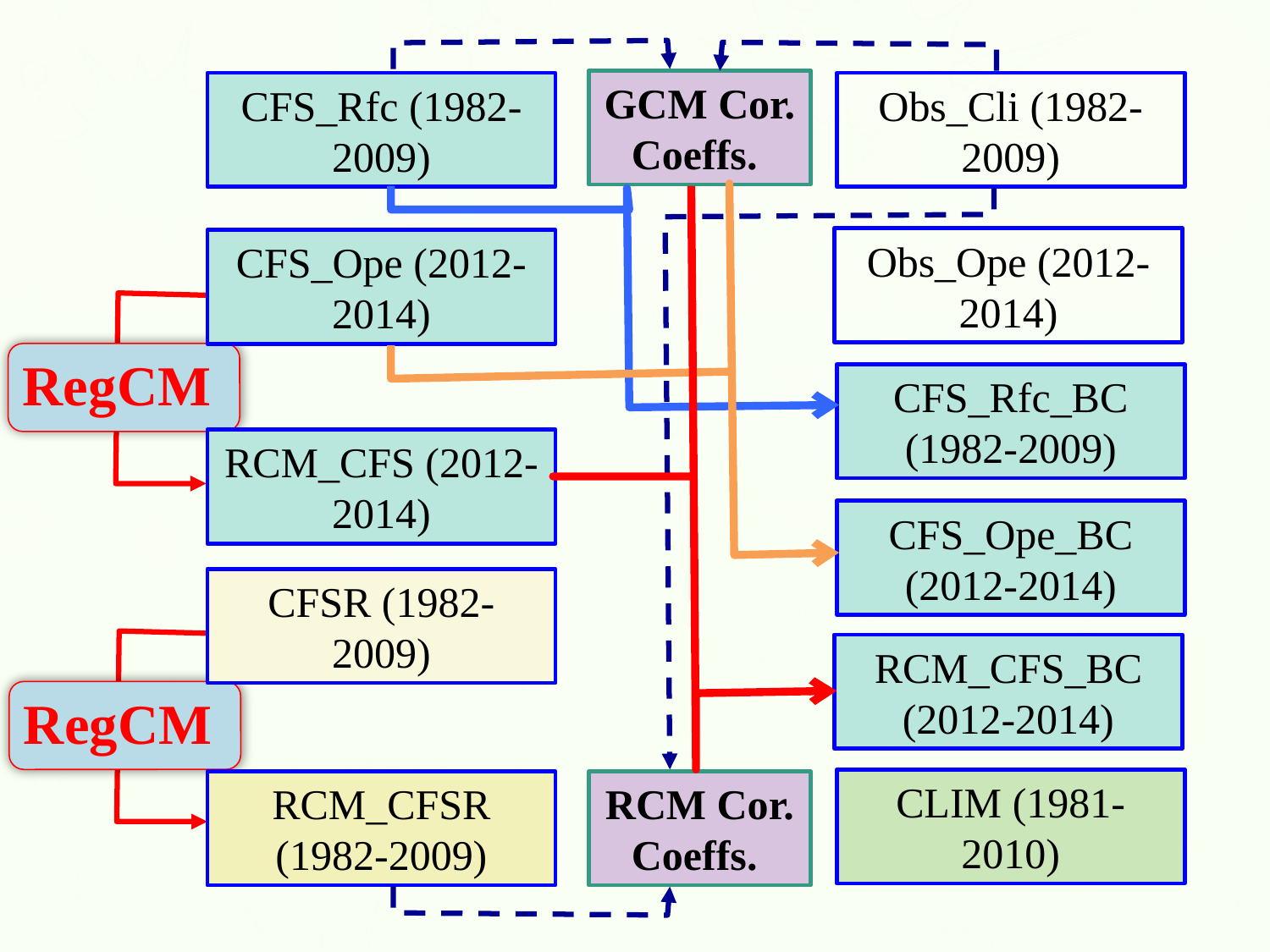

GCM Cor. Coeffs.
CFS_Rfc (1982-2009)
Obs_Cli (1982-2009)

Obs_Ope (2012-2014)
CFS_Ope (2012-2014)

RegCM
CFS_Rfc_BC (1982-2009)
RCM_CFS (2012-2014)
CFS_Ope_BC (2012-2014)
CFSR (1982-2009)

RegCM
RCM_CFS_BC (2012-2014)
CLIM (1981-2010)
RCM_CFSR (1982-2009)
RCM Cor. Coeffs.